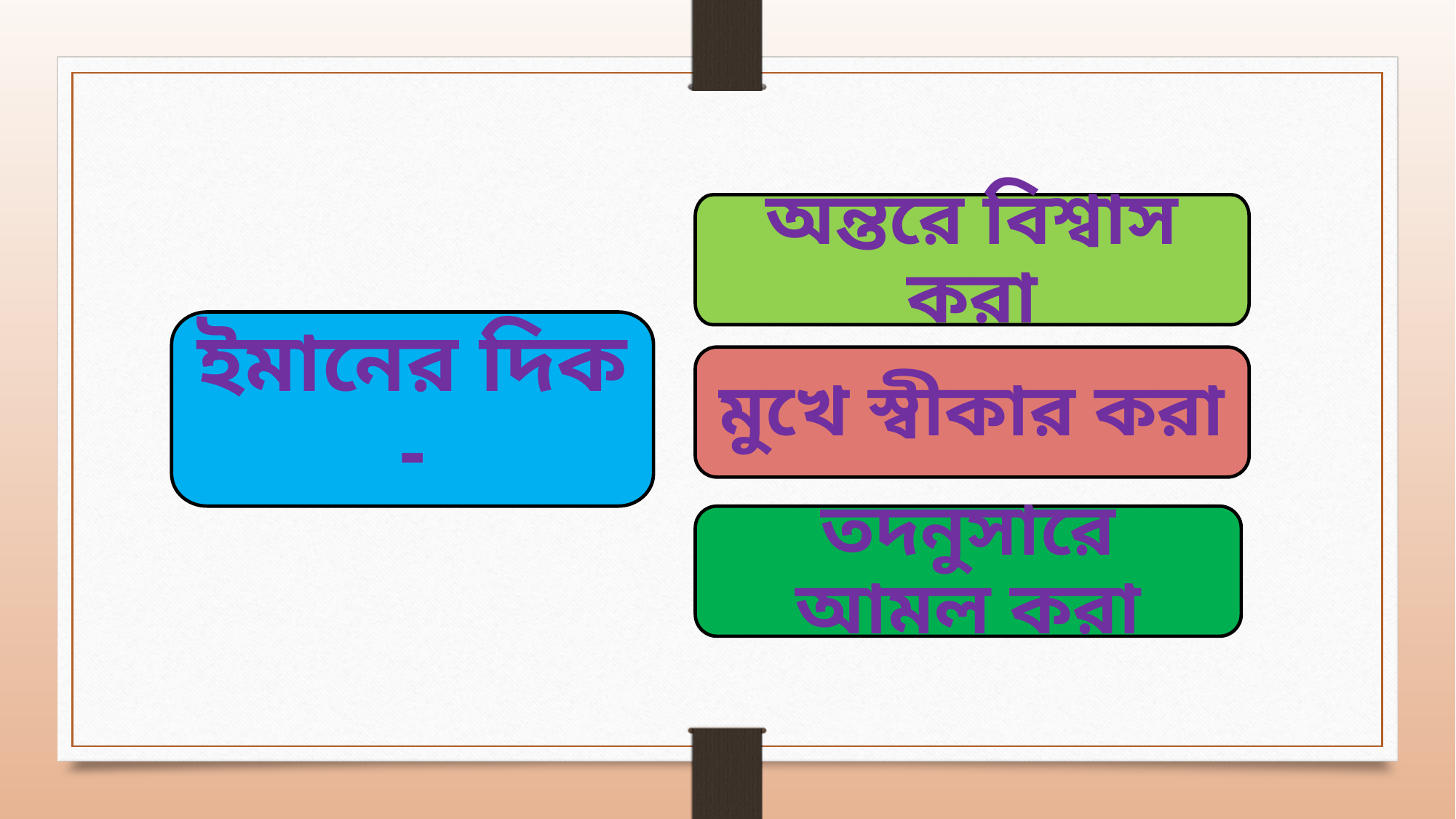

অন্তরে বিশ্বাস করা
ইমানের দিক -
মুখে স্বীকার করা
তদনুসারে আমল করা